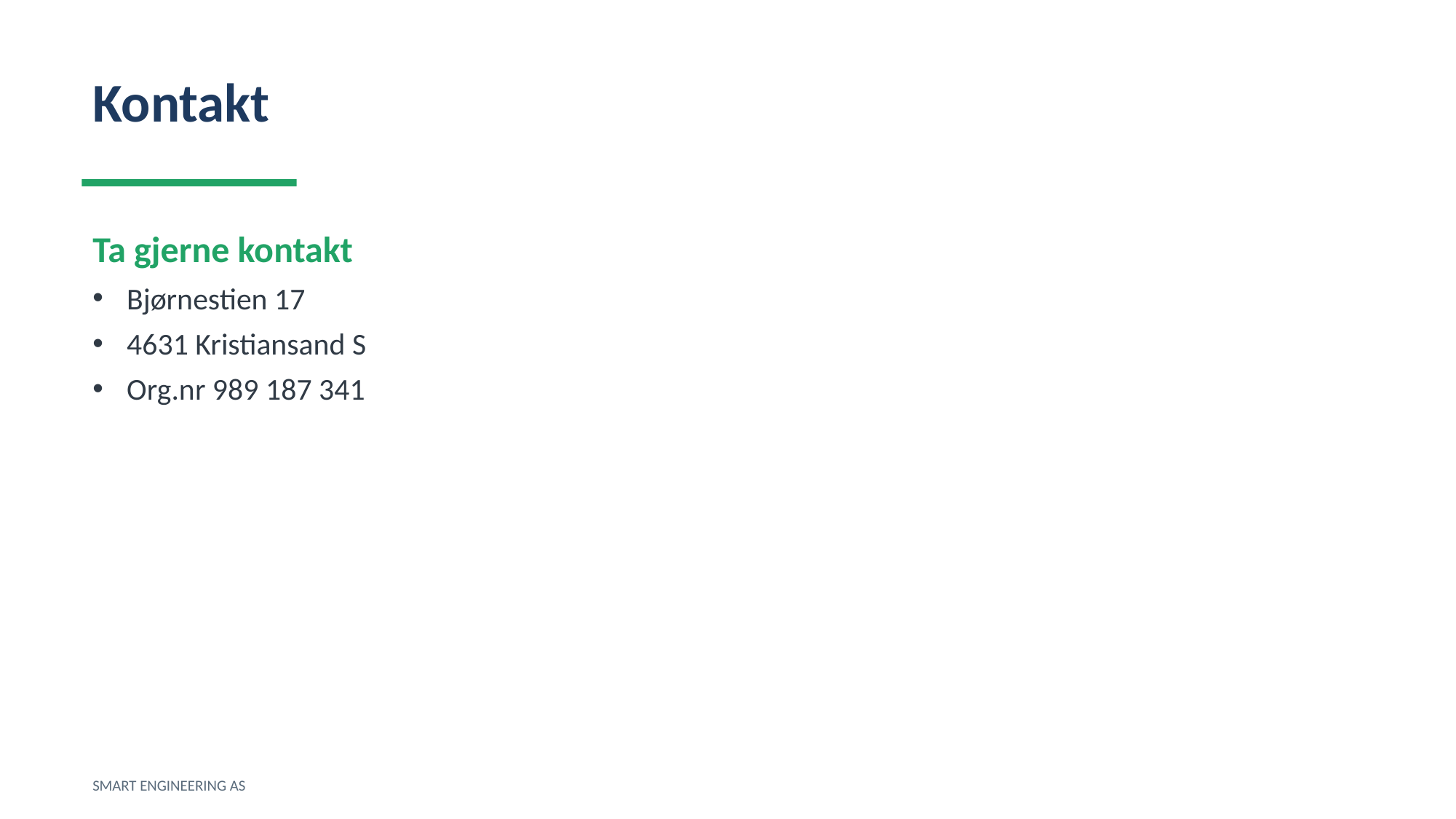

Kontakt

Ta gjerne kontakt
Bjørnestien 17
4631 Kristiansand S
Org.nr 989 187 341
SMART ENGINEERING AS